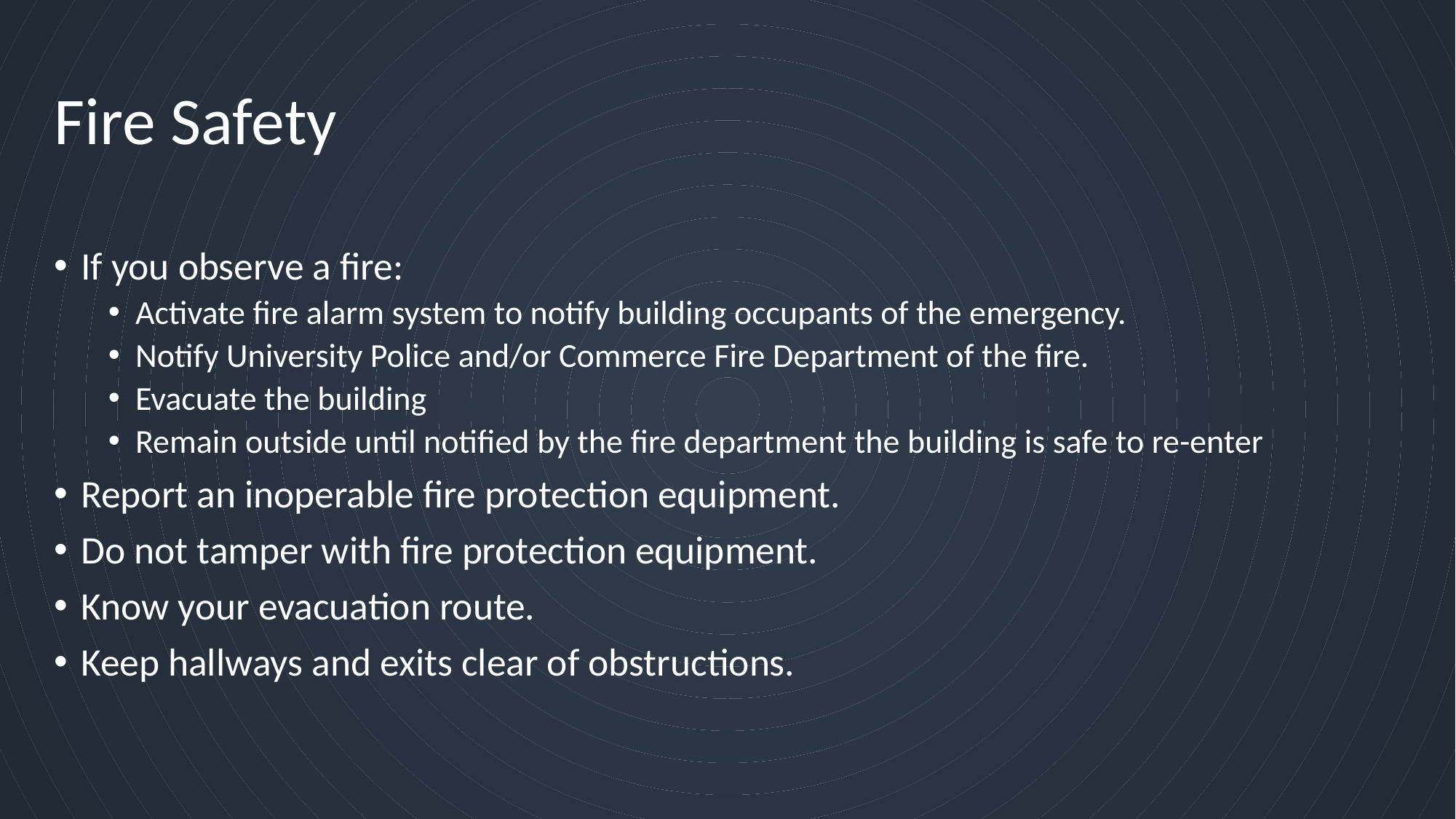

# Fire Safety
If you observe a fire:
Activate fire alarm system to notify building occupants of the emergency.
Notify University Police and/or Commerce Fire Department of the fire.
Evacuate the building
Remain outside until notified by the fire department the building is safe to re-enter
Report an inoperable fire protection equipment.
Do not tamper with fire protection equipment.
Know your evacuation route.
Keep hallways and exits clear of obstructions.